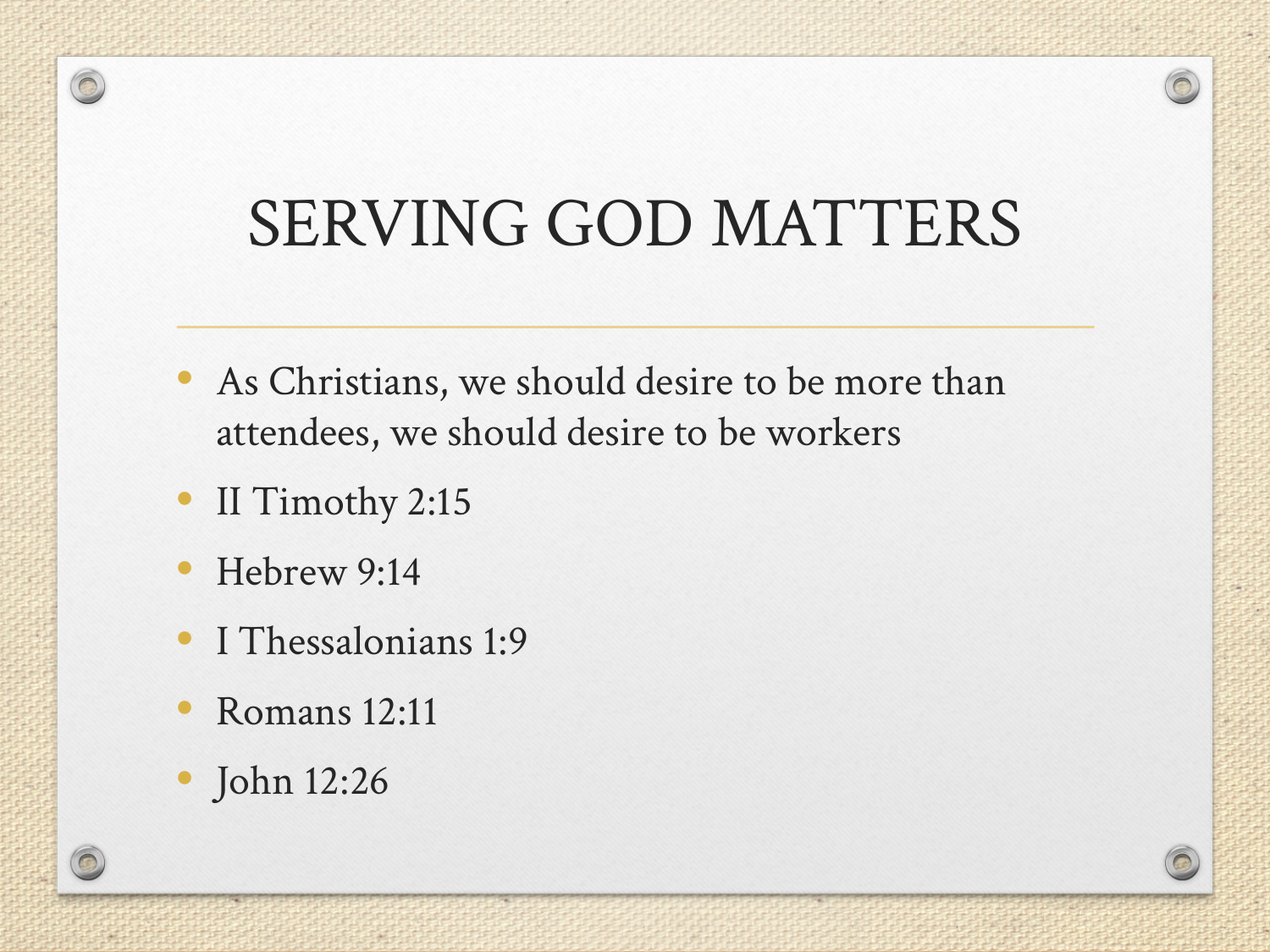

# SERVING GOD MATTERS
As Christians, we should desire to be more than attendees, we should desire to be workers
II Timothy 2:15
Hebrew 9:14
I Thessalonians 1:9
Romans 12:11
John 12:26